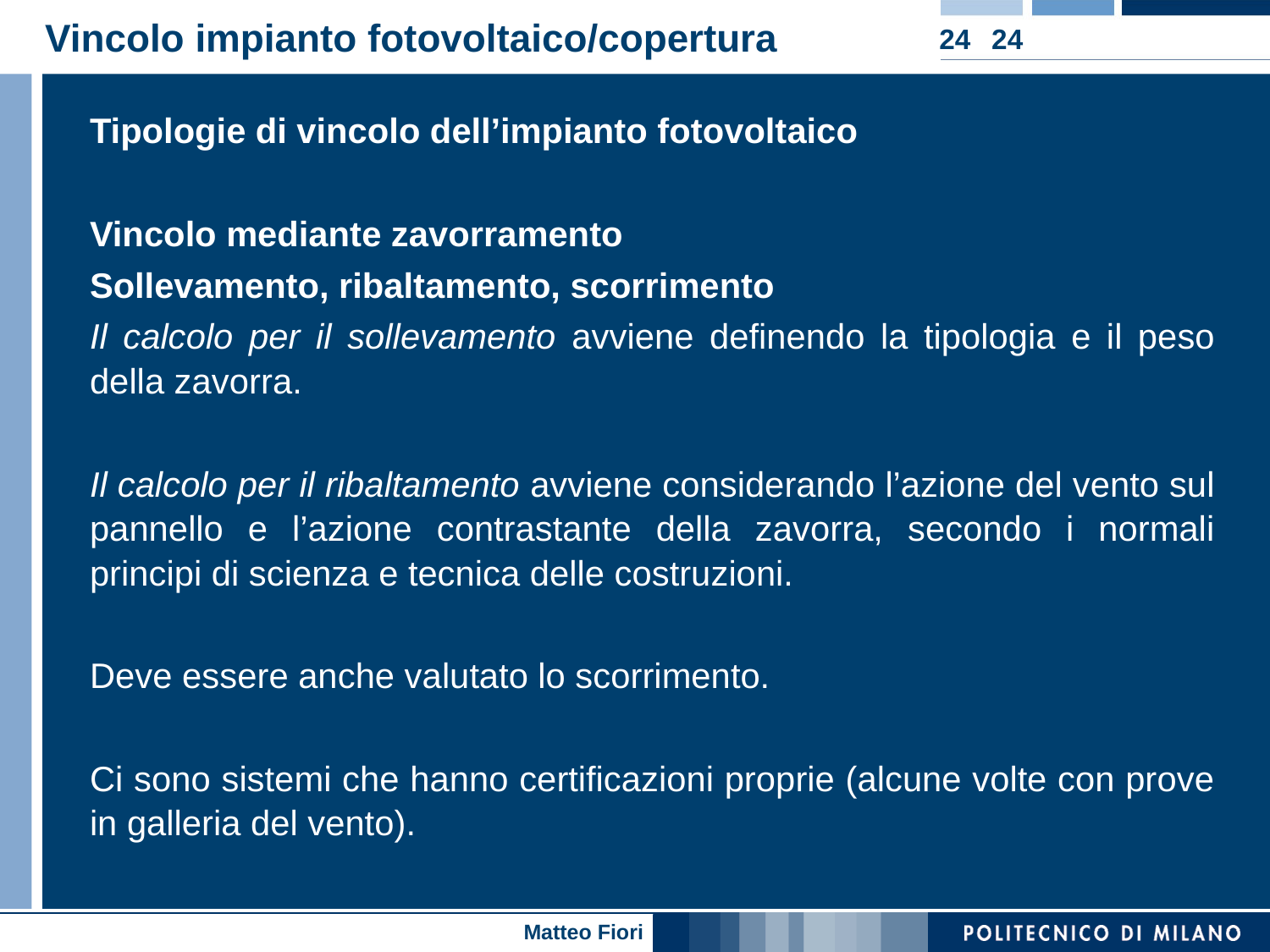

Vincolo impianto fotovoltaico/copertura
24
24
Tipologie di vincolo dell’impianto fotovoltaico

Vincolo mediante zavorramento
Sollevamento, ribaltamento, scorrimento
Il calcolo per il sollevamento avviene definendo la tipologia e il peso della zavorra.

Il calcolo per il ribaltamento avviene considerando l’azione del vento sul pannello e l’azione contrastante della zavorra, secondo i normali principi di scienza e tecnica delle costruzioni.

Deve essere anche valutato lo scorrimento.

Ci sono sistemi che hanno certificazioni proprie (alcune volte con prove in galleria del vento).